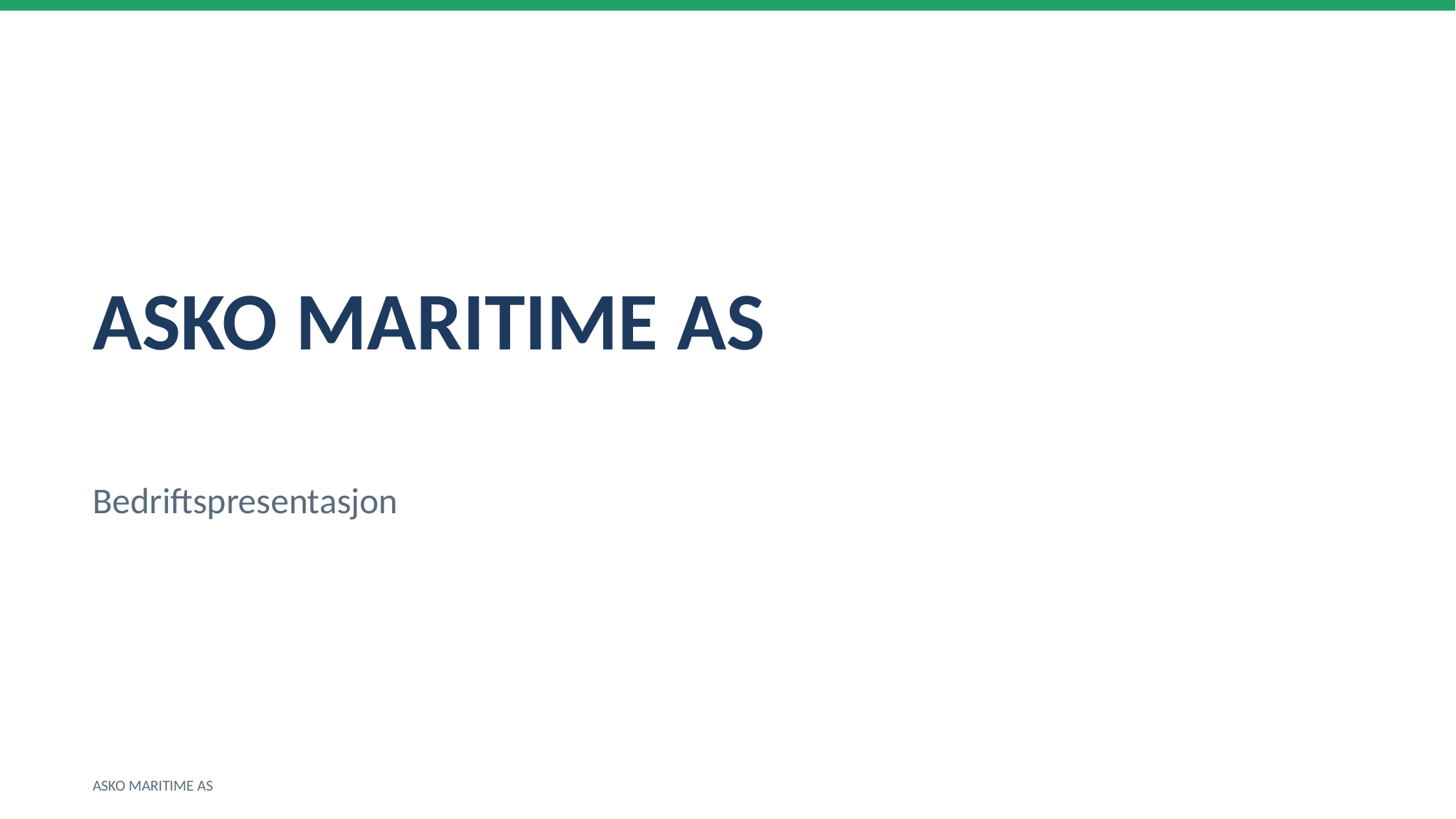

ASKO MARITIME AS
Bedriftspresentasjon
ASKO MARITIME AS